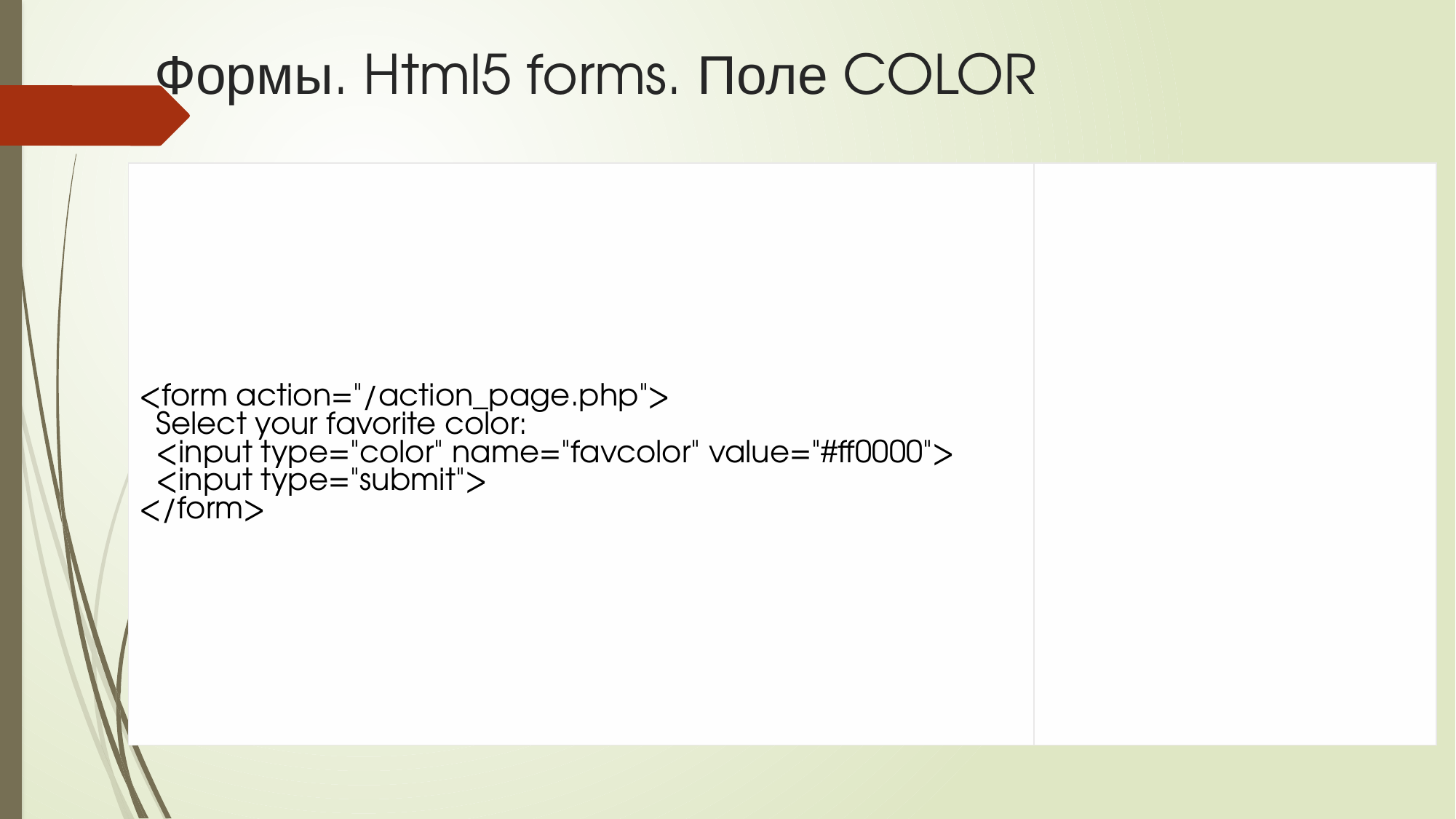

# Формы. Html5 forms. Поле COLOR
| <form action="/action\_page.php"> Select your favorite color: <input type="color" name="favcolor" value="#ff0000"> <input type="submit"> </form> |  |
| --- | --- |